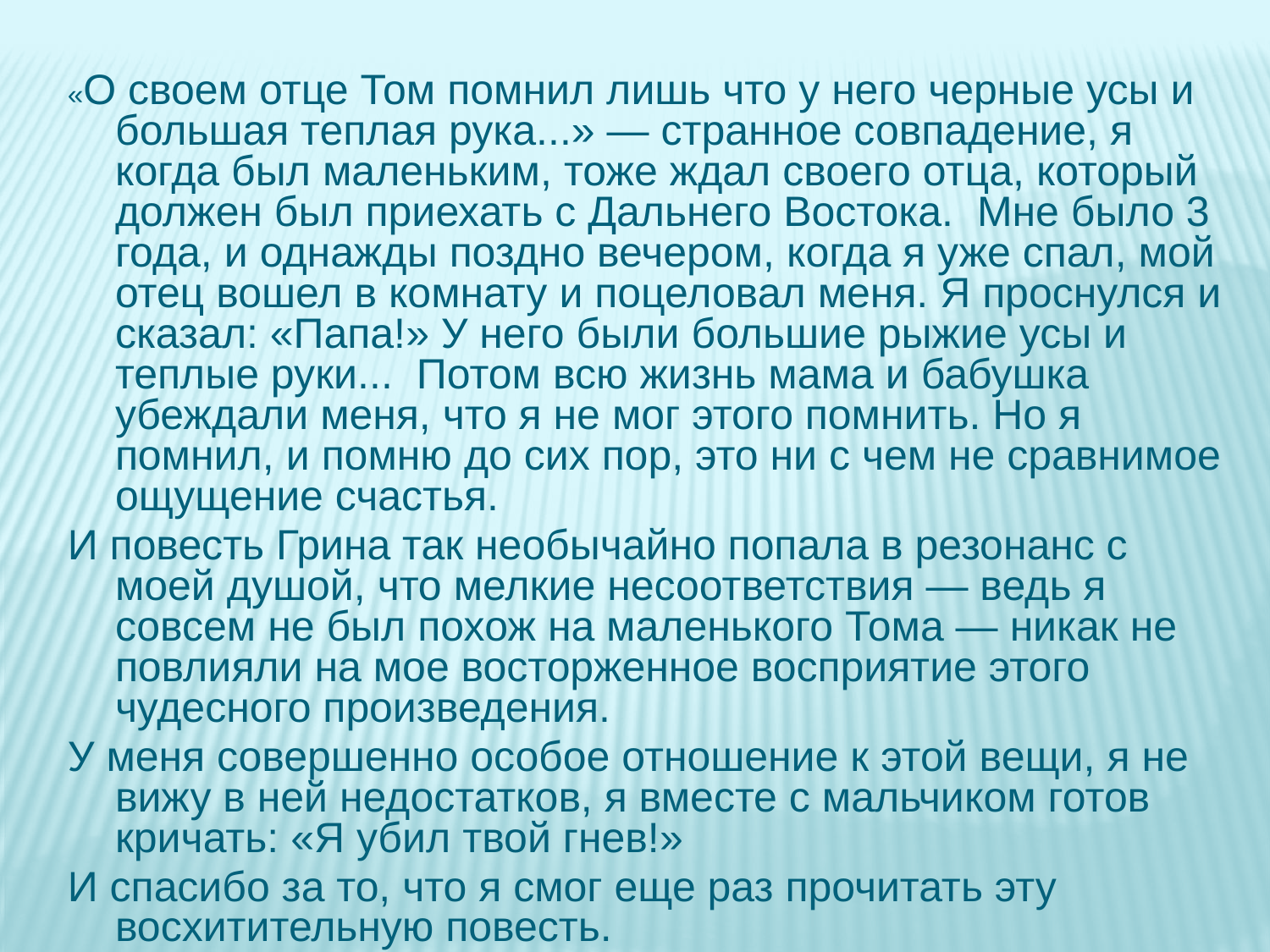

«О своем отце Том помнил лишь что у него черные усы и большая теплая рука...» — странное совпадение, я когда был маленьким, тоже ждал своего отца, который должен был приехать с Дальнего Востока.  Мне было 3 года, и однажды поздно вечером, когда я уже спал, мой отец вошел в комнату и поцеловал меня. Я проснулся и сказал: «Папа!» У него были большие рыжие усы и теплые руки...  Потом всю жизнь мама и бабушка убеждали меня, что я не мог этого помнить. Но я помнил, и помню до сих пор, это ни с чем не сравнимое ощущение счастья.
И повесть Грина так необычайно попала в резонанс с моей душой, что мелкие несоответствия — ведь я совсем не был похож на маленького Тома — никак не повлияли на мое восторженное восприятие этого чудесного произведения.
У меня совершенно особое отношение к этой вещи, я не вижу в ней недостатков, я вместе с мальчиком готов кричать: «Я убил твой гнев!»
И спасибо за то, что я смог еще раз прочитать эту восхитительную повесть.